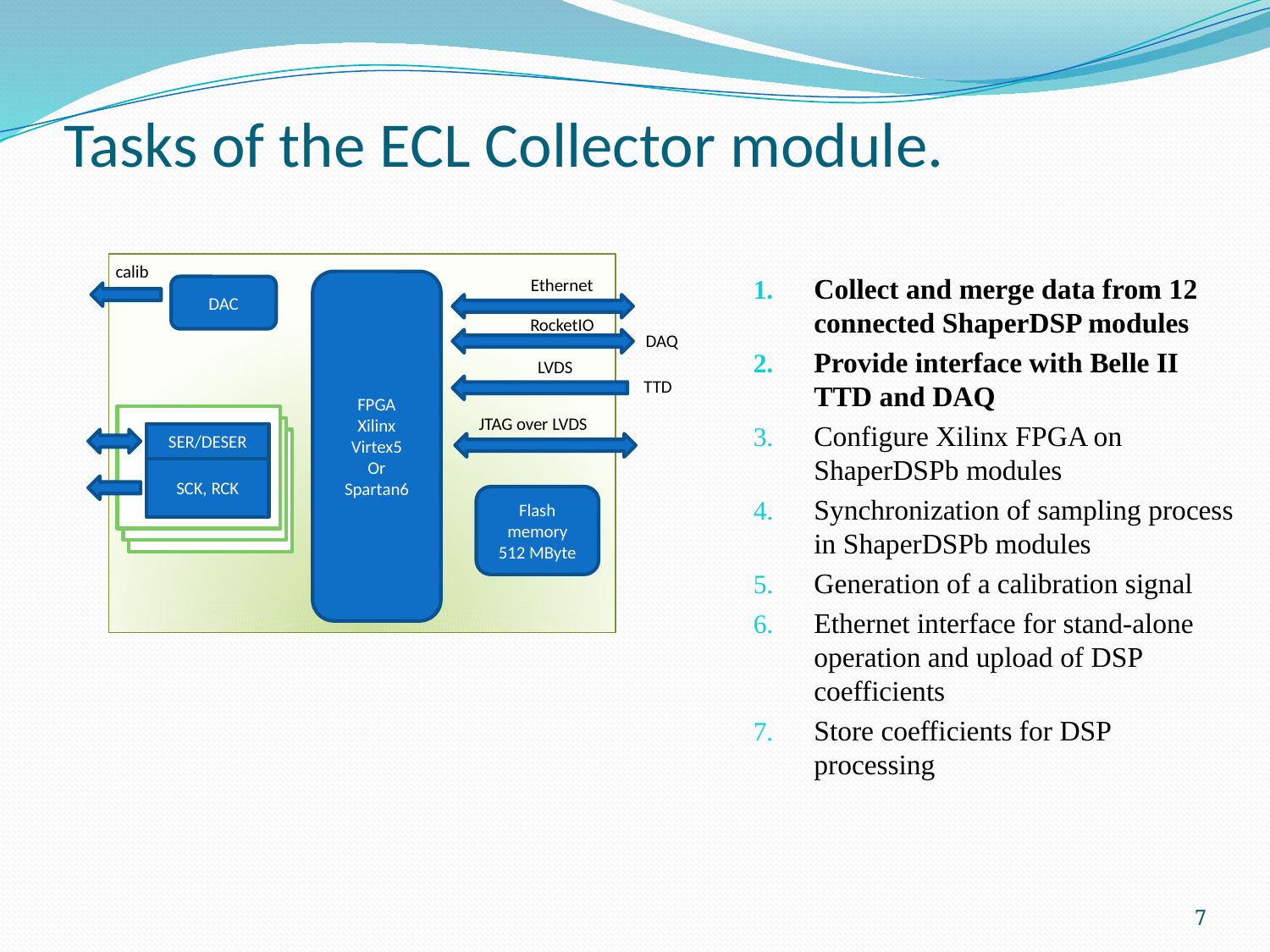

# Tasks of the ECL Collector module.
calib

Collect and merge data from 12 connected ShaperDSP modules
Provide interface with Belle II TTD and DAQ
Configure Xilinx FPGA on ShaperDSPb modules
Synchronization of sampling process in ShaperDSPb modules
Generation of a calibration signal
Ethernet interface for stand-alone operation and upload of DSP coefficients
Store coefficients for DSP processing

Ethernet
FPGA
Xilinx
Virtex5
Or
Spartan6
DAC

RocketIO
DAQ

LVDS
TTD

JTAG over LVDS

SER/DESER

SCK, RCK

Flash memory
 512 MByte
7